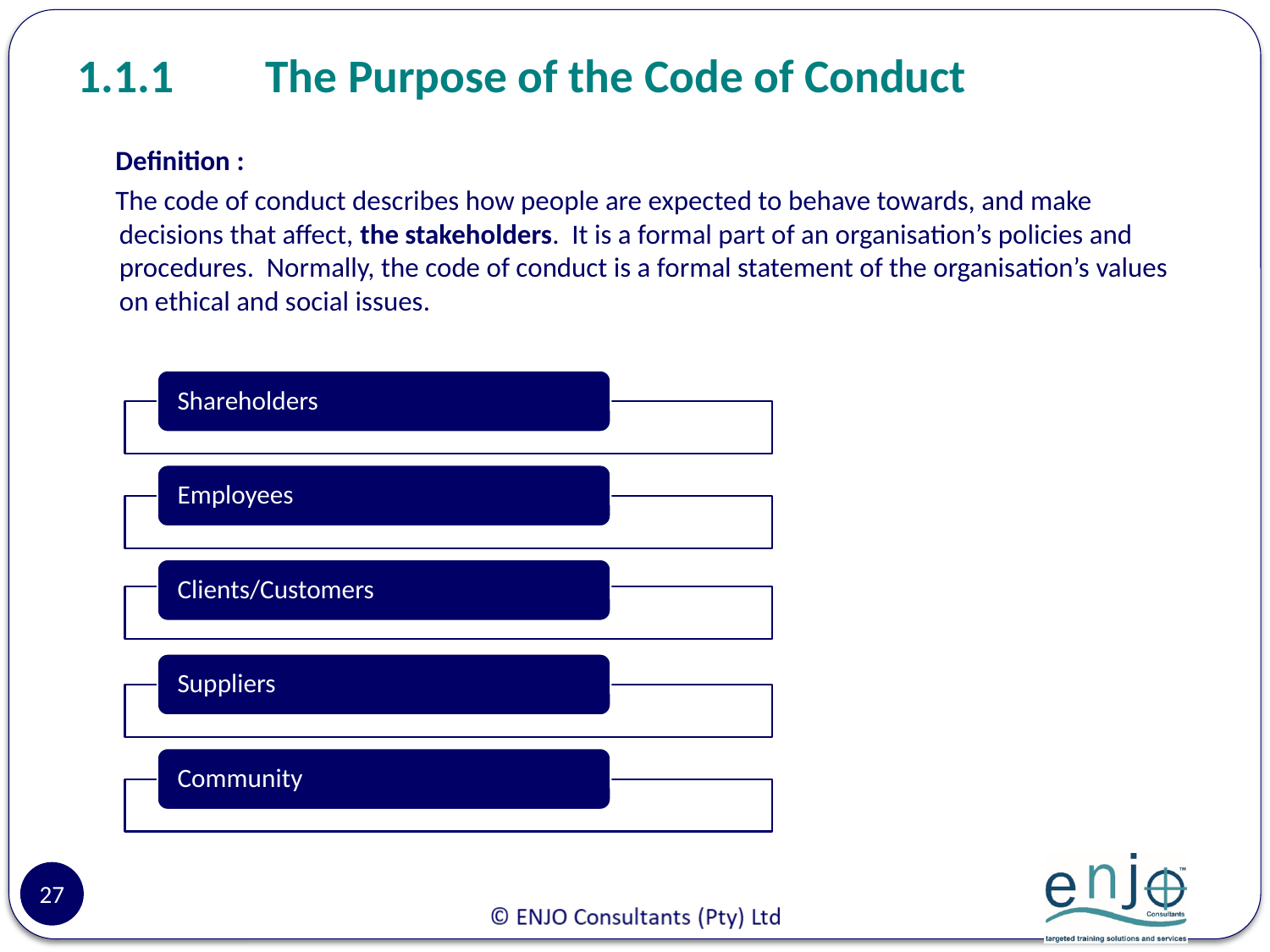

# 1.1.1	The Purpose of the Code of Conduct
      Definition :
      The code of conduct describes how people are expected to behave towards, and make decisions that affect, the stakeholders.  It is a formal part of an organisation’s policies and procedures.  Normally, the code of conduct is a formal statement of the organisation’s values on ethical and social issues.

Shareholders
Employees
Clients/Customers
Suppliers
Community
27